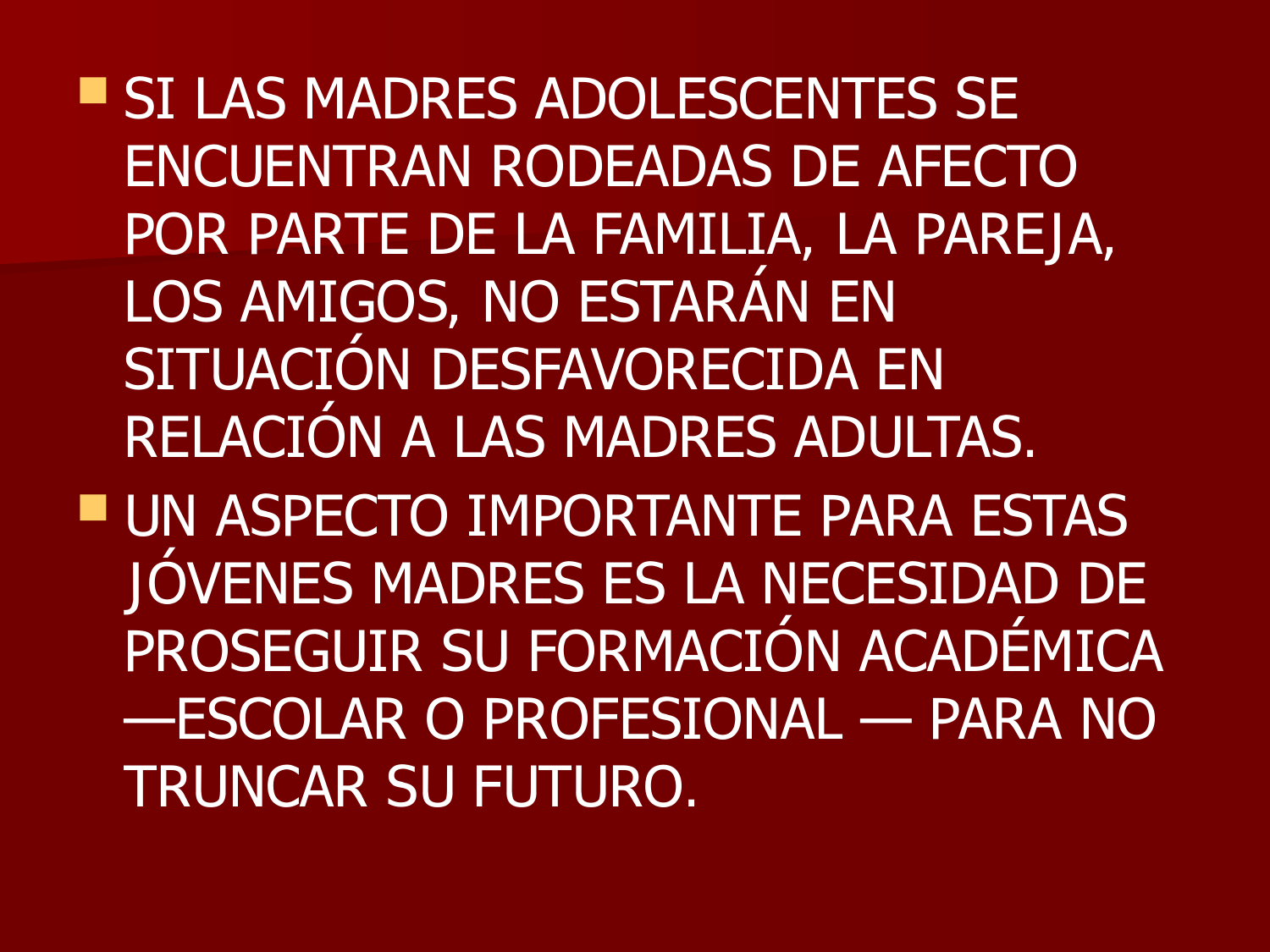

SI LAS MADRES ADOLESCENTES SE ENCUENTRAN RODEADAS DE AFECTO POR PARTE DE LA FAMILIA, LA PAREJA, LOS AMIGOS, NO ESTARÁN EN SITUACIÓN DESFAVORECIDA EN RELACIÓN A LAS MADRES ADULTAS.
UN ASPECTO IMPORTANTE PARA ESTAS JÓVENES MADRES ES LA NECESIDAD DE PROSEGUIR SU FORMACIÓN ACADÉMICA —ESCOLAR O PROFESIONAL — PARA NO TRUNCAR SU FUTURO.